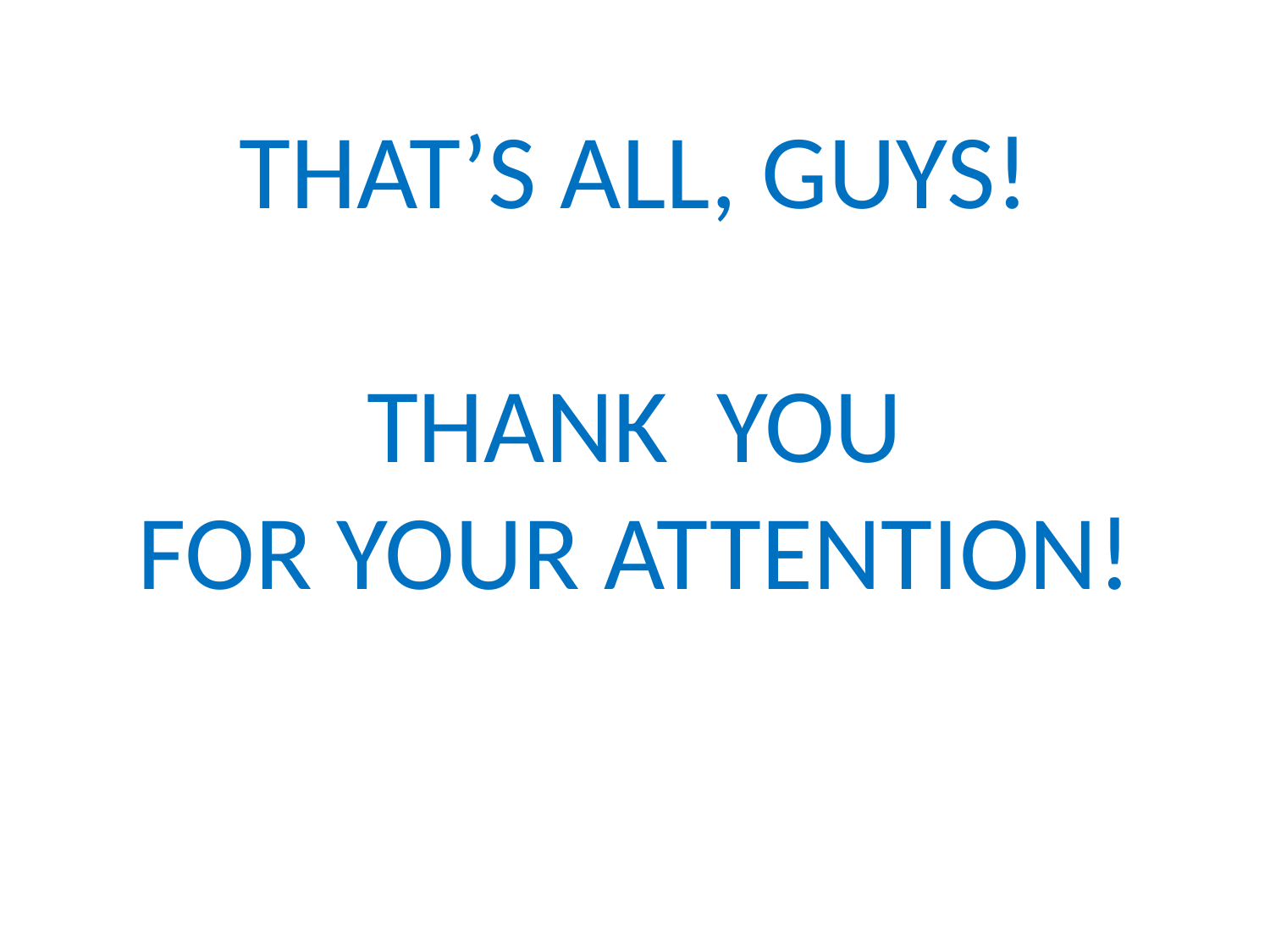

# THAT’S ALL, GUYS! THANK  YOU FOR YOUR ATTENTION!